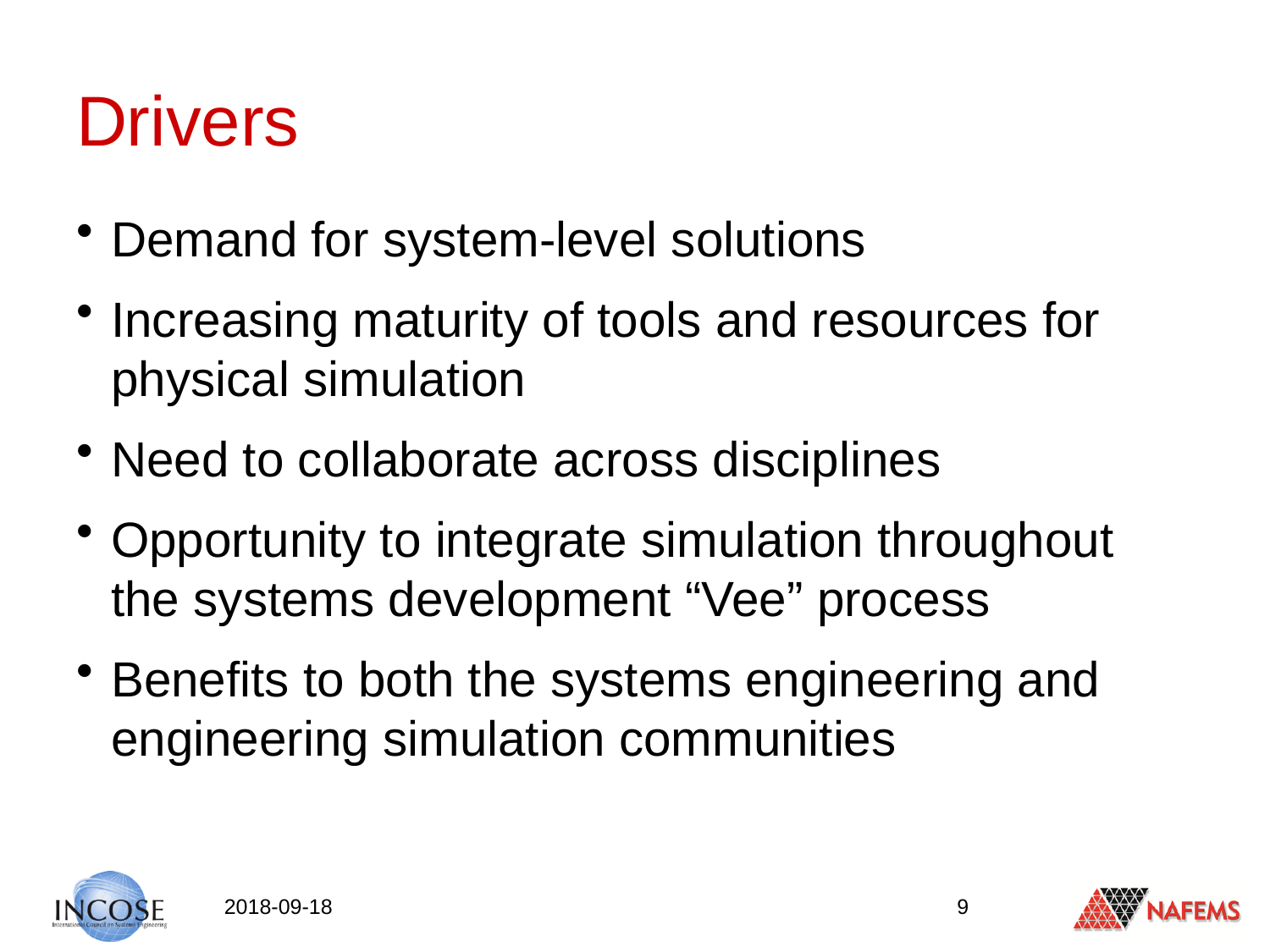

# Drivers
Demand for system-level solutions
Increasing maturity of tools and resources for physical simulation
Need to collaborate across disciplines
Opportunity to integrate simulation throughout
the systems development “Vee” process
Benefits to both the systems engineering and engineering simulation communities
2018-09-18
9